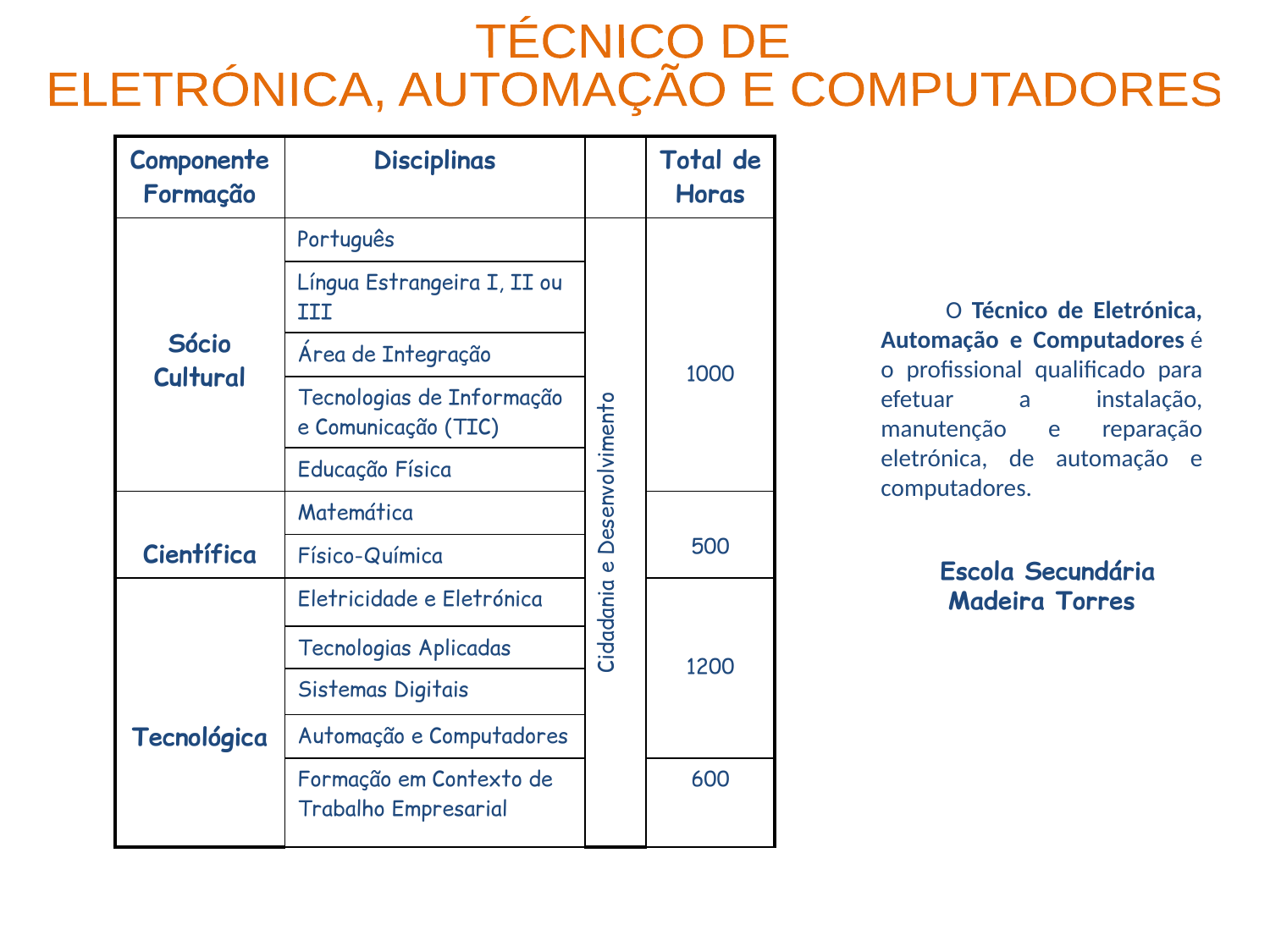

TÉCNICO DE
ELETRÓNICA, AUTOMAÇÃO E COMPUTADORES
| Componente Formação | Disciplinas |  | Total de Horas |
| --- | --- | --- | --- |
| Sócio Cultural | Português | Cidadania e Desenvolvimento | 1000 |
|  | Língua Estrangeira I, II ou III |  |  |
|  | Área de Integração |  |  |
|  | Tecnologias de Informação e Comunicação (TIC) |  |  |
|  | Educação Física |  |  |
| Científica | Matemática |  | 500 |
|  | Físico-Química |  |  |
| Tecnológica | Eletricidade e Eletrónica |  | 1200 |
|  | Tecnologias Aplicadas |  |  |
|  | Sistemas Digitais |  |  |
|  | Automação e Computadores |  |  |
|  | Formação em Contexto de Trabalho Empresarial |  | 600 |
	      O Técnico de Eletrónica, Automação e Computadores é o profissional qualificado para efetuar a instalação, manutenção e reparação eletrónica, de automação e computadores.

       Escola Secundária Madeira Torres